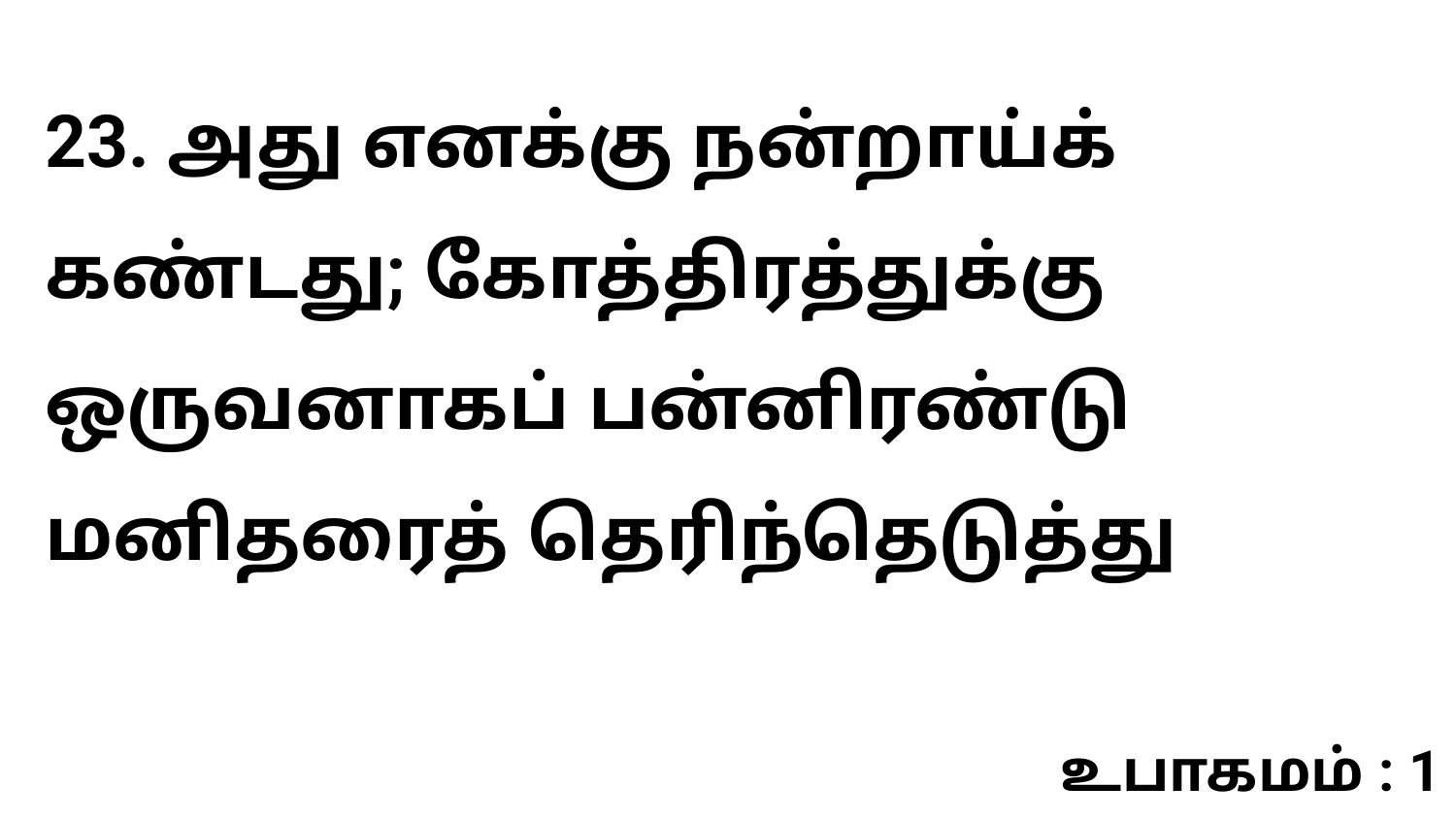

23. அது எனக்கு நன்றாய்க் கண்டது; கோத்திரத்துக்கு ஒருவனாகப் பன்னிரண்டு மனிதரைத் தெரிந்தெடுத்து
உபாகமம் : 1